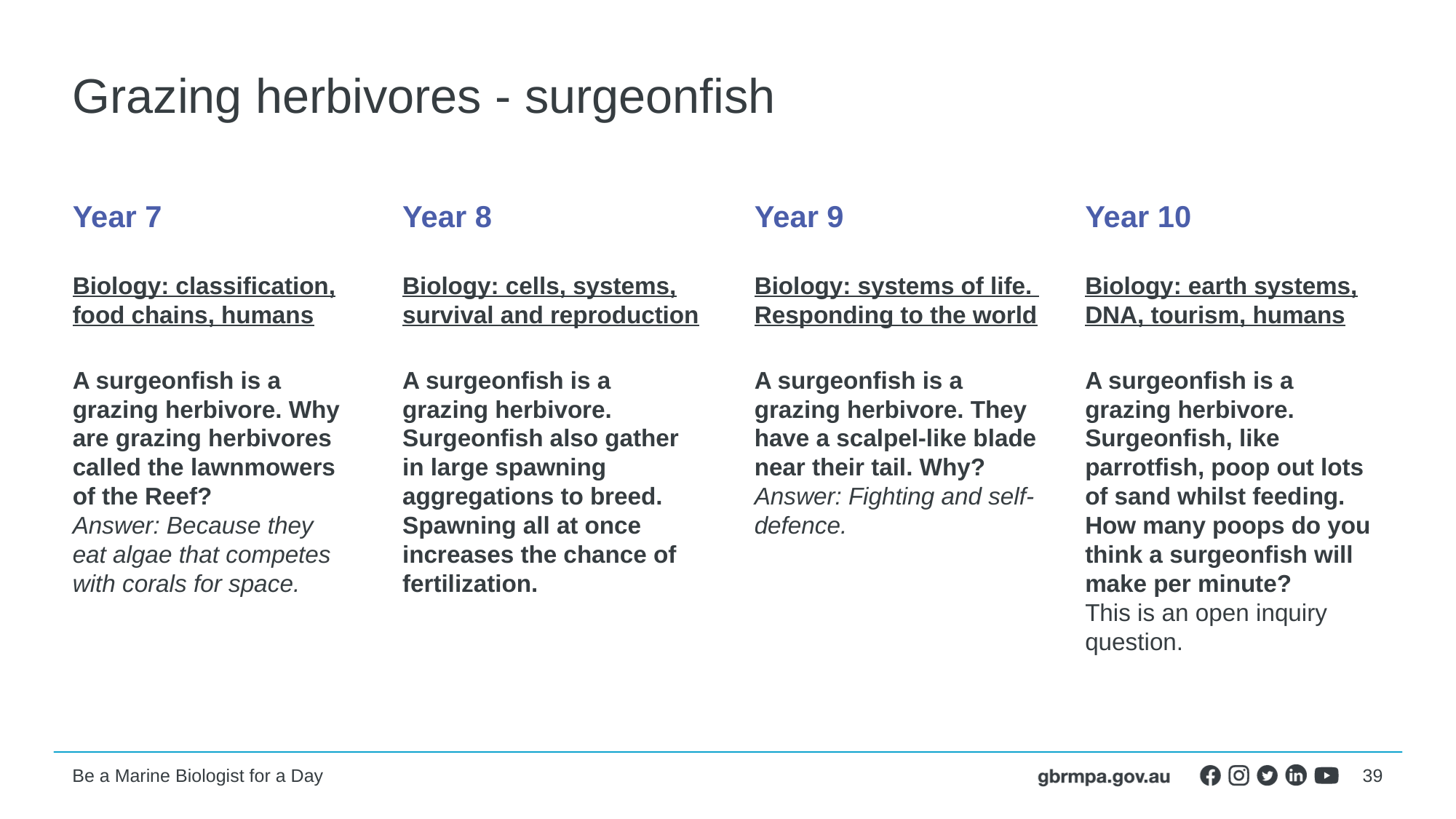

# Grazing herbivores - surgeonfish
Year 7
Biology: classification, food chains, humans
A surgeonfish is a grazing herbivore. Why are grazing herbivores called the lawnmowers of the Reef?
Answer: Because they eat algae that competes with corals for space.

Year 8
Biology: cells, systems, survival and reproduction
A surgeonfish is a grazing herbivore. Surgeonfish also gather in large spawning aggregations to breed. Spawning all at once increases the chance of fertilization.

Year 9
Biology: systems of life.  Responding to the world
A surgeonfish is a grazing herbivore. They have a scalpel-like blade near their tail. Why?
Answer: Fighting and self-defence.

Year 10
Biology: earth systems, DNA, tourism, humans
A surgeonfish is a grazing herbivore. Surgeonfish, like parrotfish, poop out lots of sand whilst feeding. How many poops do you think a surgeonfish will make per minute?
This is an open inquiry question.
39